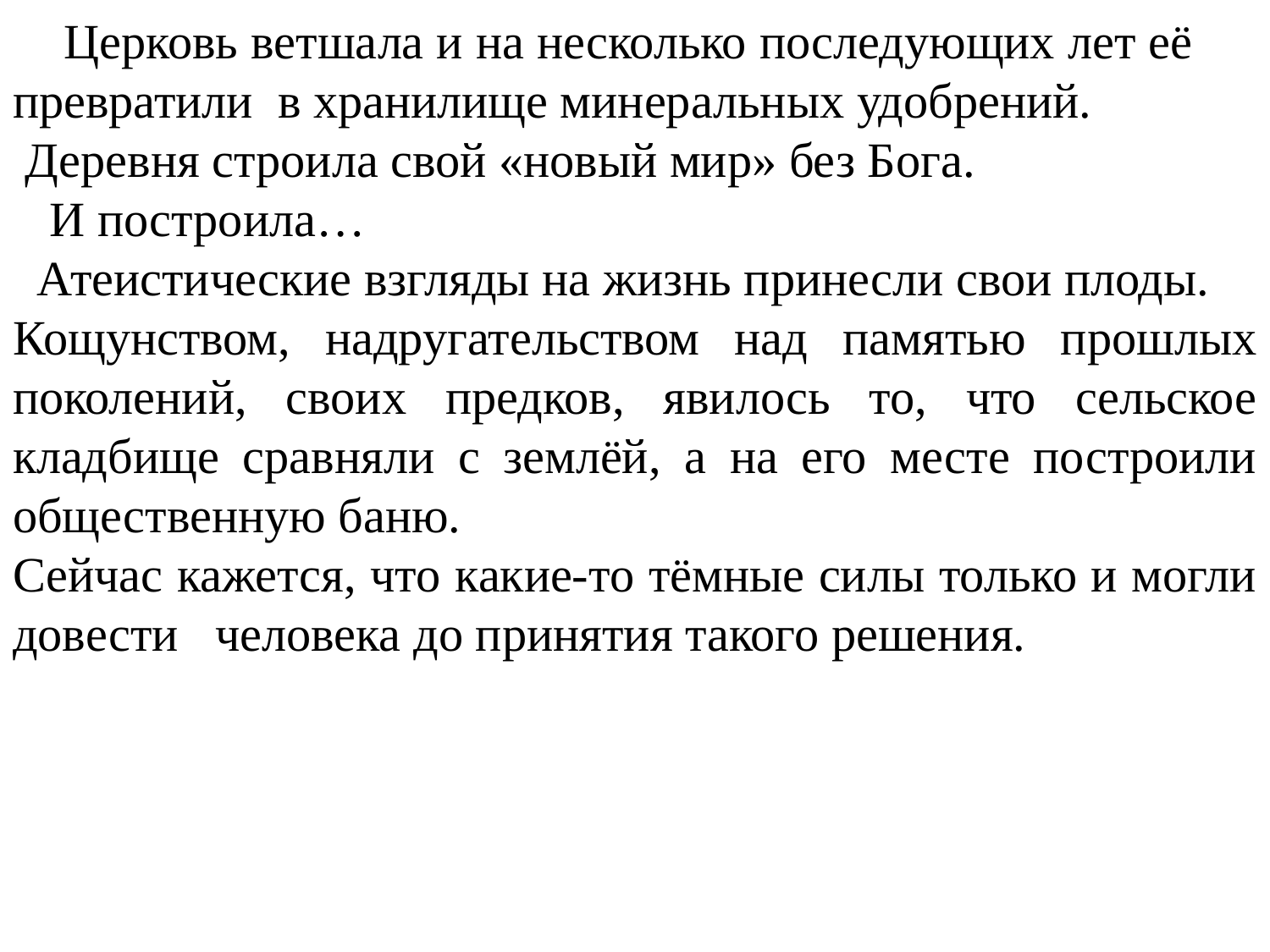

Церковь ветшала и на несколько последующих лет её      превратили  в хранилище минеральных удобрений.
 Деревня строила свой «новый мир» без Бога.
   И построила…
  Атеистические взгляды на жизнь принесли свои плоды.
Кощунством, надругательством над памятью прошлых поколений, своих предков, явилось то, что сельское кладбище сравняли с землёй, а на его месте построили общественную баню.
Сейчас кажется, что какие-то тёмные силы только и могли довести   человека до принятия такого решения.